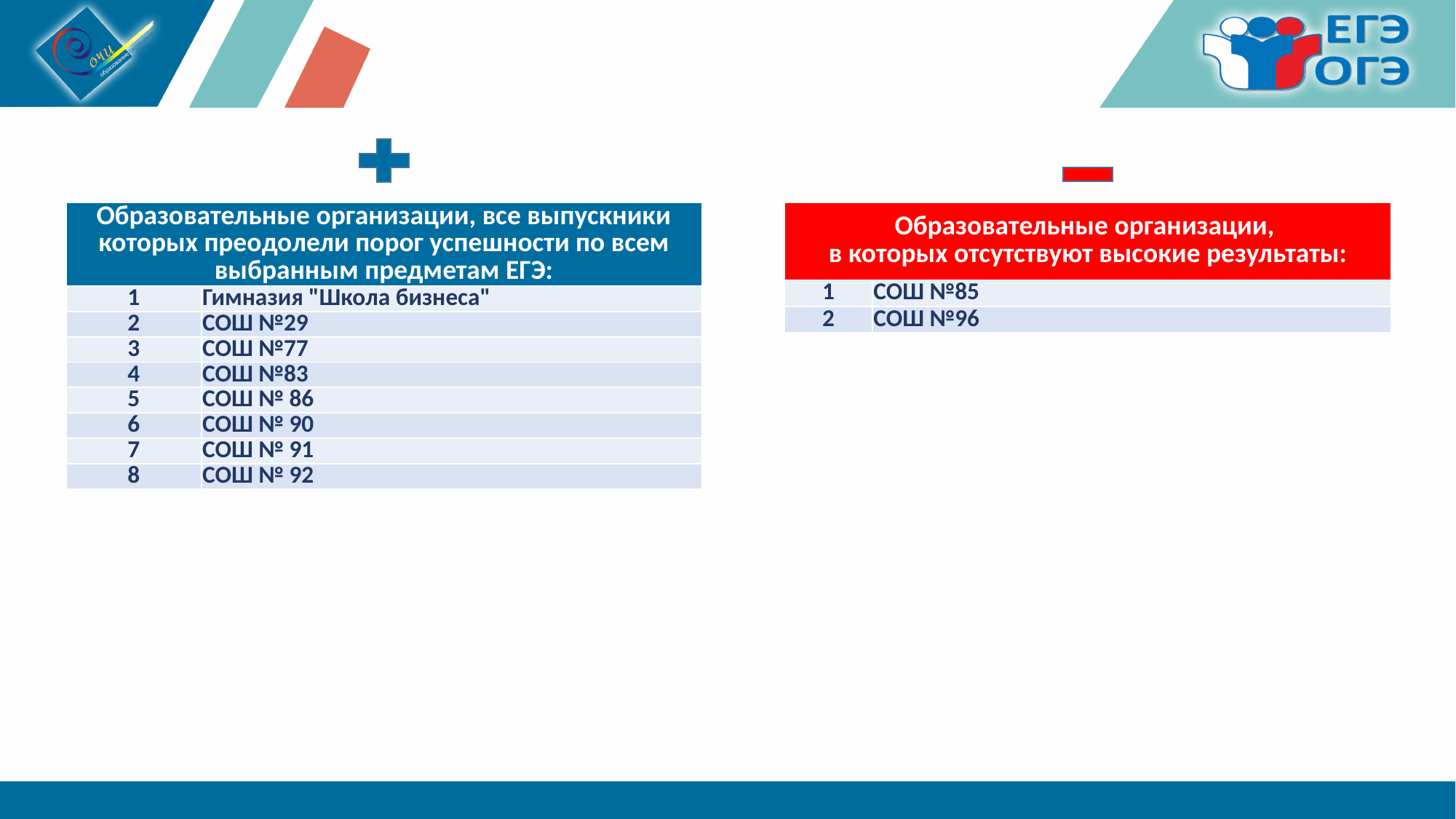

| Образовательные организации, все выпускники которых преодолели порог успешности по всем выбранным предметам ЕГЭ: |  |
| --- | --- |
| 1 | Гимназия "Школа бизнеса" |
| 2 | СОШ №29 |
| 3 | СОШ №77 |
| 4 | СОШ №83 |
| 5 | СОШ № 86 |
| 6 | СОШ № 90 |
| 7 | СОШ № 91 |
| 8 | СОШ № 92 |
| Образовательные организации, в которых отсутствуют высокие результаты: |  |
| --- | --- |
| 1 | СОШ №85 |
| 2 | СОШ №96 |